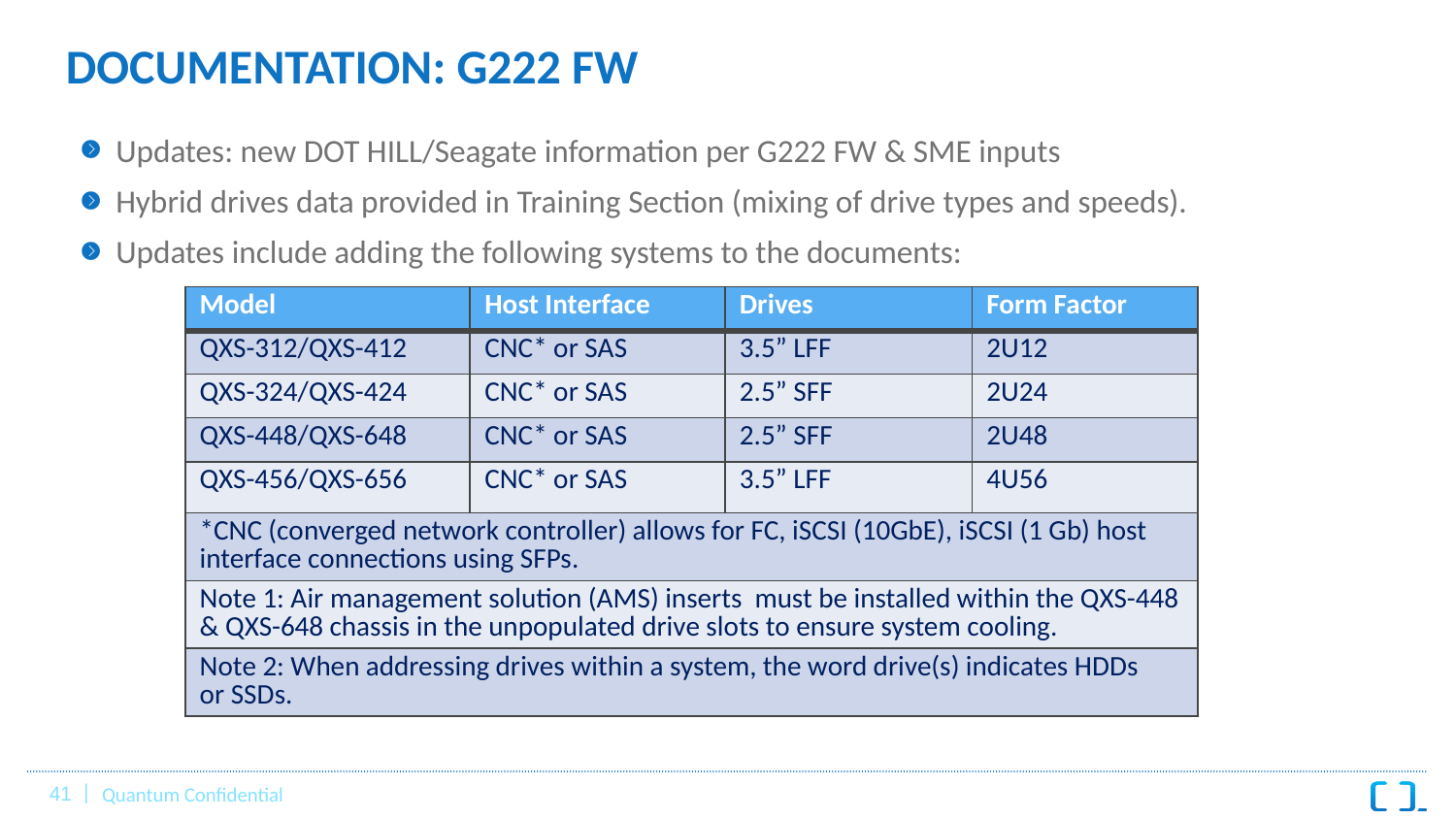

# DOCUMENTATION: G222 FW
Updates: new DOT HILL/Seagate information per G222 FW & SME inputs
Hybrid drives data provided in Training Section (mixing of drive types and speeds).
Updates include adding the following systems to the documents:

| Model | Host Interface | Drives | Form Factor |
| --- | --- | --- | --- |
| QXS-312/QXS-412 | CNC\* or SAS | 3.5” LFF | 2U12 |
| QXS-324/QXS-424 | CNC\* or SAS | 2.5” SFF | 2U24 |
| QXS-448/QXS-648 | CNC\* or SAS | 2.5” SFF | 2U48 |
| QXS-456/QXS-656 | CNC\* or SAS | 3.5” LFF | 4U56 |
| \*CNC (converged network controller) allows for FC, iSCSI (10GbE), iSCSI (1 Gb) host interface connections using SFPs. |  |  |  |
| Note 1: Air management solution (AMS) inserts must be installed within the QXS-448 & QXS-648 chassis in the unpopulated drive slots to ensure system cooling. |  |  |  |
| Note 2: When addressing drives within a system, the word drive(s) indicates HDDs or SSDs. |  |  |  |